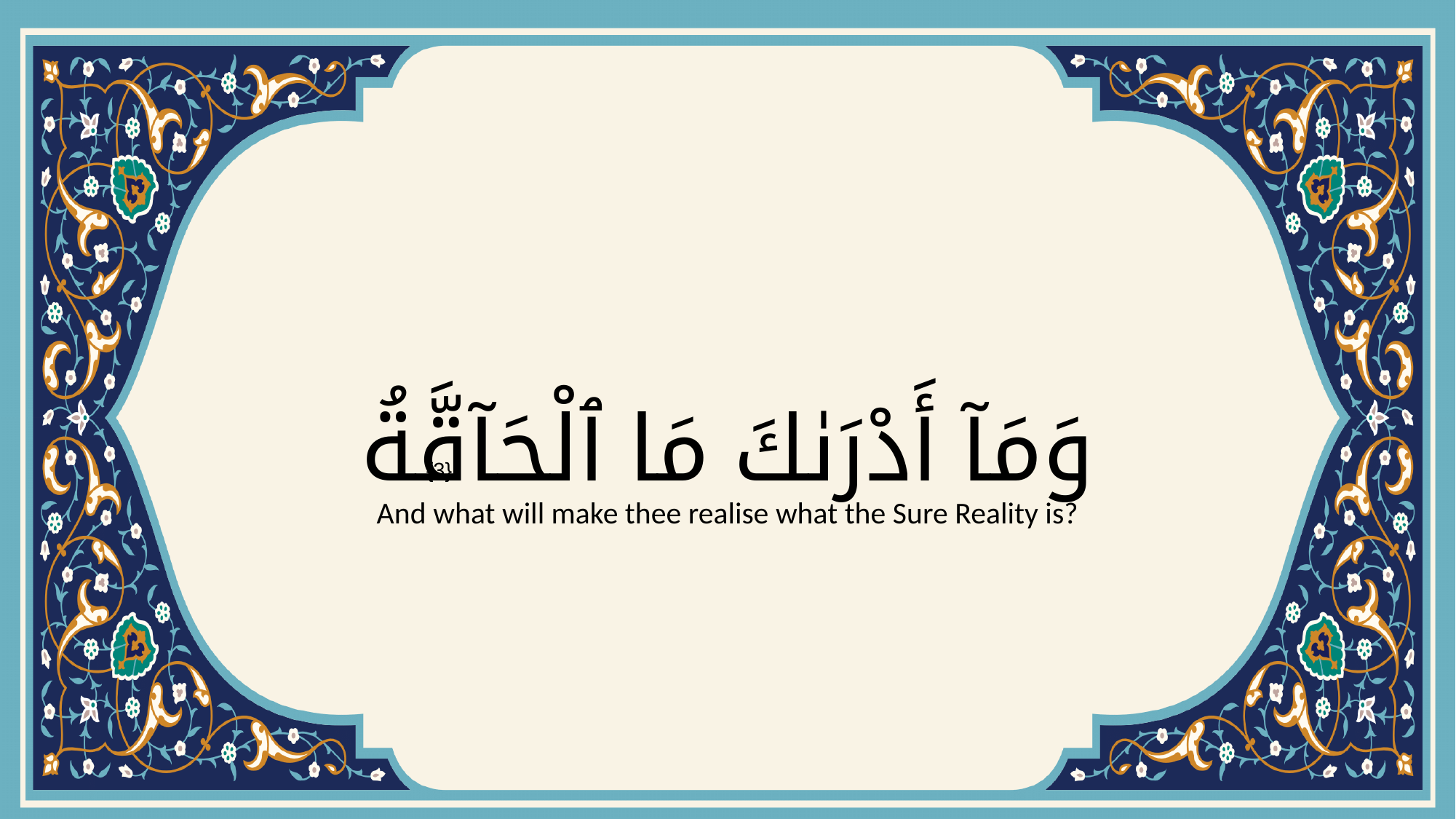

# وَمَآ أَدْرَىٰكَ مَا ٱلْحَآقَّةُ
{3}
And what will make thee realise what the Sure Reality is?